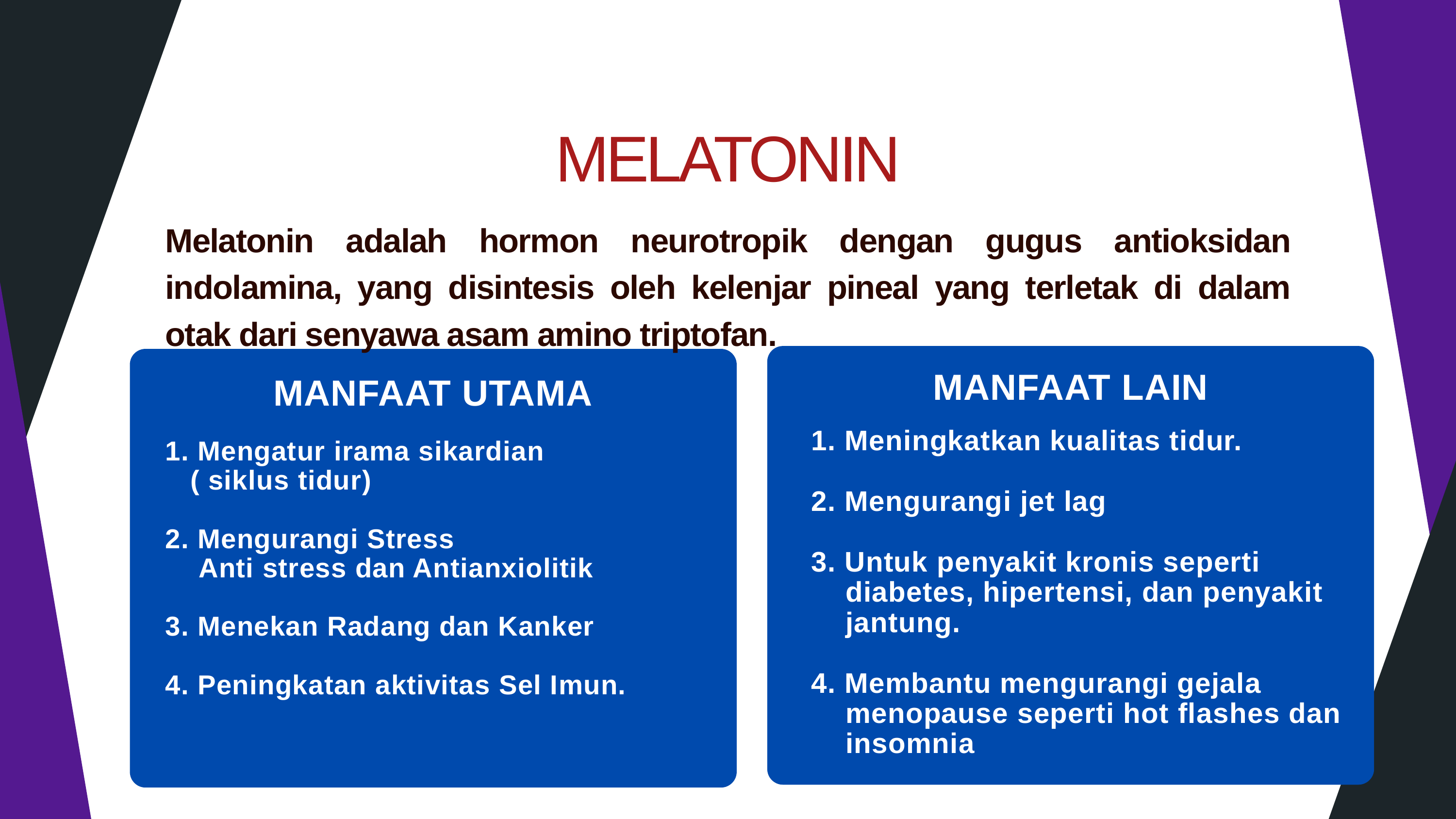

MELATONIN

Melatonin adalah hormon neurotropik dengan gugus antioksidan indolamina, yang disintesis oleh kelenjar pineal yang terletak di dalam otak dari senyawa asam amino triptofan.

MANFAAT LAIN
MANFAAT UTAMA
1. Meningkatkan kualitas tidur.

2. Mengurangi jet lag

3. Untuk penyakit kronis seperti
    diabetes, hipertensi, dan penyakit
    jantung.

4. Membantu mengurangi gejala
    menopause seperti hot flashes dan
    insomnia

1. Mengatur irama sikardian
   ( siklus tidur)

2. Mengurangi Stress
    Anti stress dan Antianxiolitik

3. Menekan Radang dan Kanker

4. Peningkatan aktivitas Sel Imun.